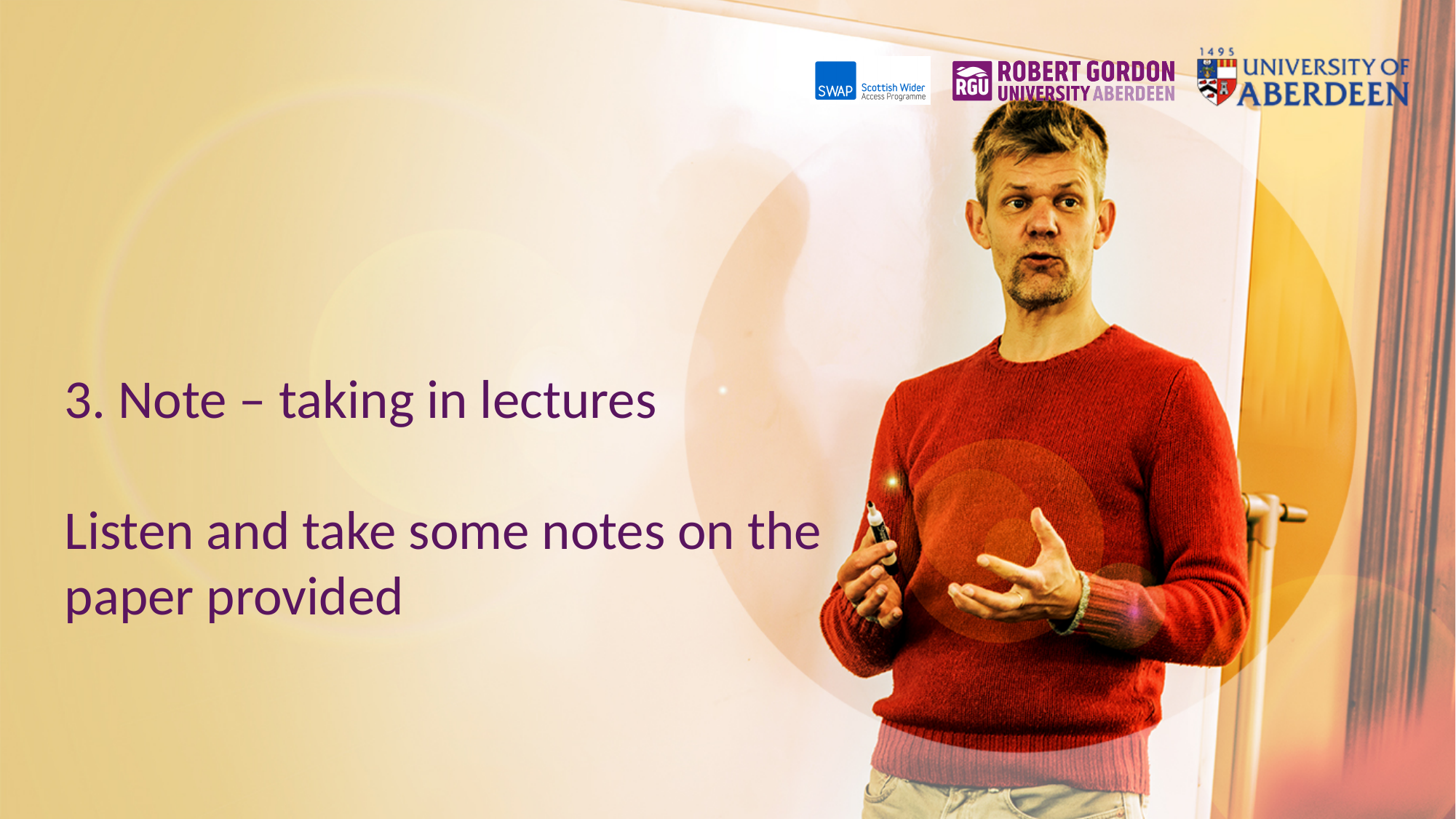

# 3. Note – taking in lectures Listen and take some notes on the paper provided